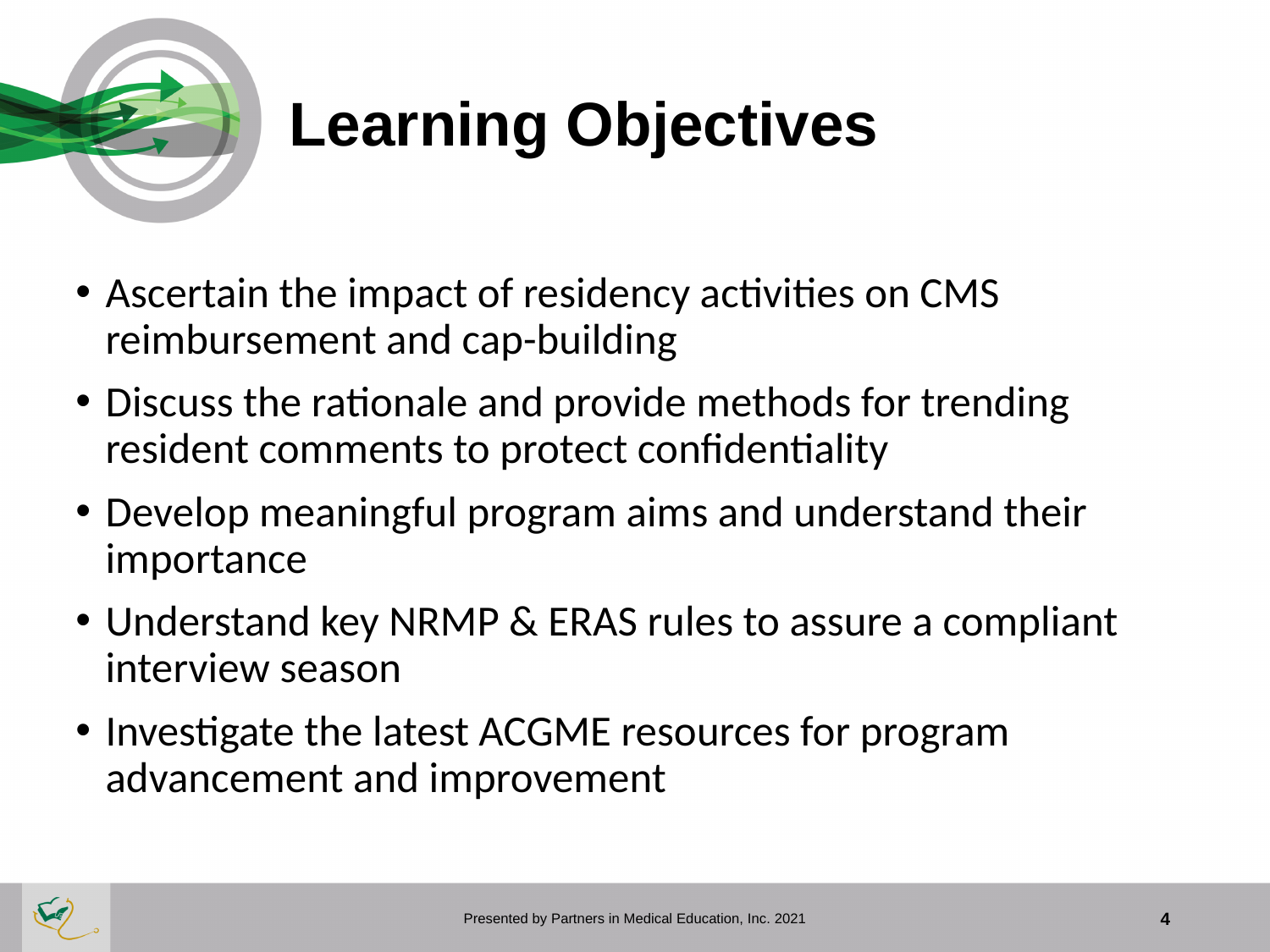

# Learning Objectives

Ascertain the impact of residency activities on CMS reimbursement and cap-building
Discuss the rationale and provide methods for trending resident comments to protect confidentiality
Develop meaningful program aims and understand their importance
Understand key NRMP & ERAS rules to assure a compliant interview season
Investigate the latest ACGME resources for program advancement and improvement

Presented by Partners in Medical Education, Inc. 2021
4